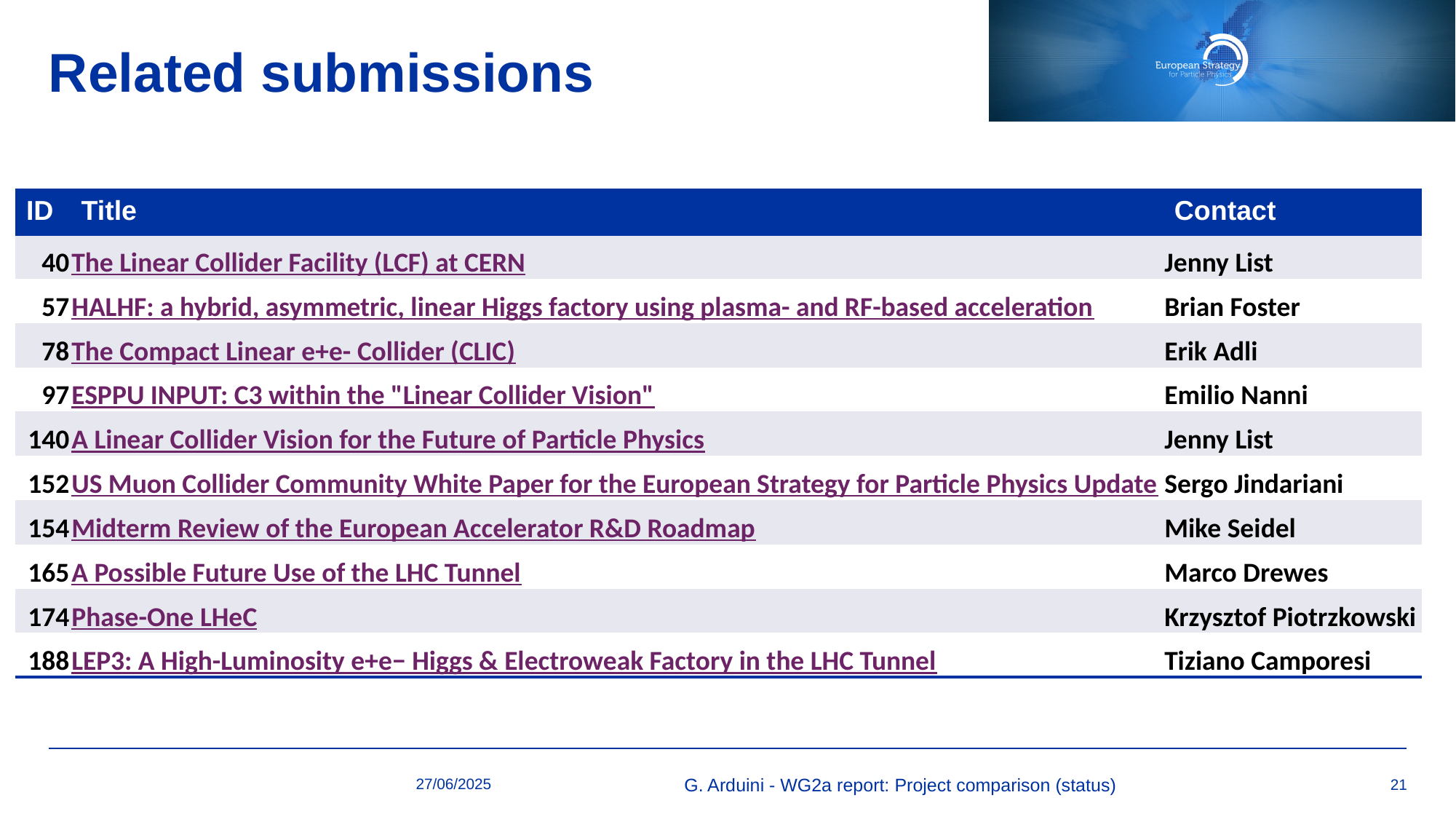

# Related submissions
| ID | Title | Contact |
| --- | --- | --- |
| 40 | The Linear Collider Facility (LCF) at CERN | Jenny List |
| 57 | HALHF: a hybrid, asymmetric, linear Higgs factory using plasma- and RF-based acceleration | Brian Foster |
| 78 | The Compact Linear e+e- Collider (CLIC) | Erik Adli |
| 97 | ESPPU INPUT: C3 within the "Linear Collider Vision" | Emilio Nanni |
| 140 | A Linear Collider Vision for the Future of Particle Physics | Jenny List |
| 152 | US Muon Collider Community White Paper for the European Strategy for Particle Physics Update | Sergo Jindariani |
| 154 | Midterm Review of the European Accelerator R&D Roadmap | Mike Seidel |
| 165 | A Possible Future Use of the LHC Tunnel | Marco Drewes |
| 174 | Phase-One LHeC | Krzysztof Piotrzkowski |
| 188 | LEP3: A High-Luminosity e+e− Higgs & Electroweak Factory in the LHC Tunnel | Tiziano Camporesi |
27/06/2025
G. Arduini - WG2a report: Project comparison (status)
21